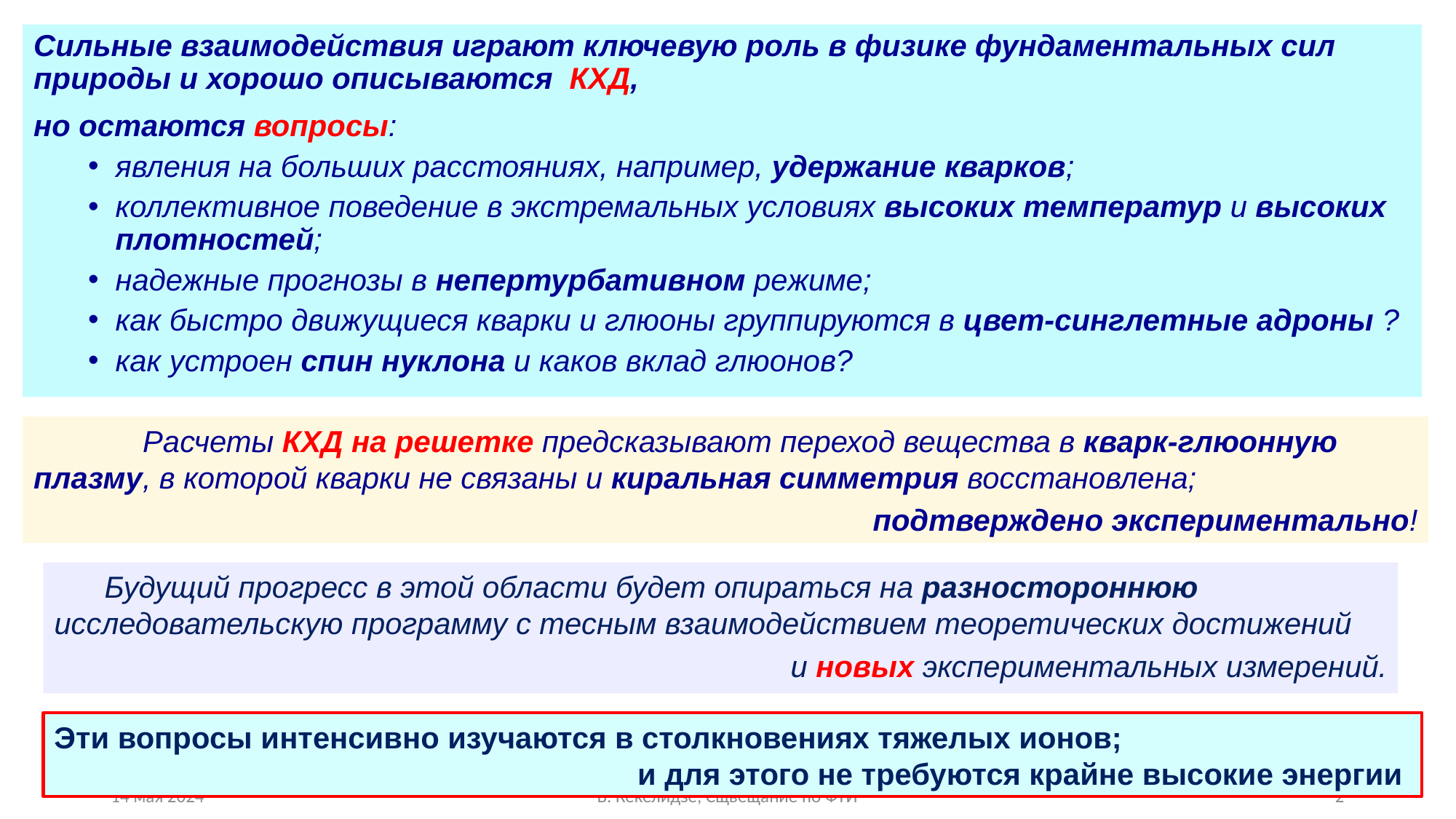

Сильные взаимодействия играют ключевую роль в физике фундаментальных сил природы и хорошо описываются  КХД,
но остаются вопросы:
явления на больших расстояниях, например, удержание кварков;
коллективное поведение в экстремальных условиях высоких температур и высоких плотностей;
надежные прогнозы в непертурбативном режиме;
как быстро движущиеся кварки и глюоны группируются в цвет-синглетные адроны ?
как устроен спин нуклона и каков вклад глюонов?
	Расчеты КХД на решетке предсказывают переход вещества в кварк-глюонную плазму, в которой кварки не связаны и киральная симметрия восстановлена;
подтверждено экспериментально!
      Будущий прогресс в этой области будет опираться на разностороннюю исследовательскую программу с тесным взаимодействием теоретических достижений
и новых экспериментальных измерений.

Эти вопросы интенсивно изучаются в столкновениях тяжелых ионов;
и для этого не требуются крайне высокие энергии
14 мая 2024
В. Кекелидзе, Сщвещание по ФТИ
2